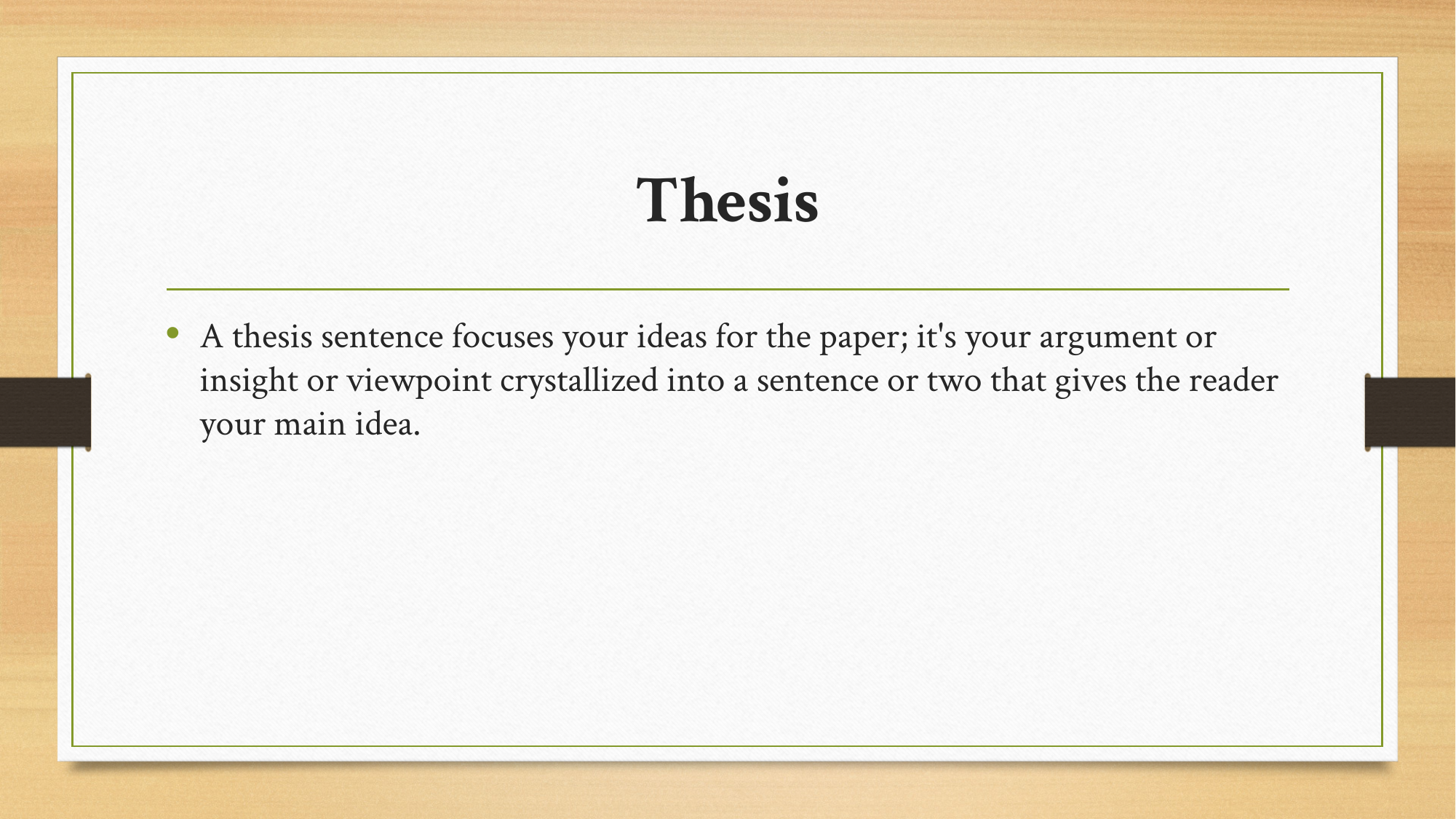

# Thesis
A thesis sentence focuses your ideas for the paper; it's your argument or insight or viewpoint crystallized into a sentence or two that gives the reader your main idea.